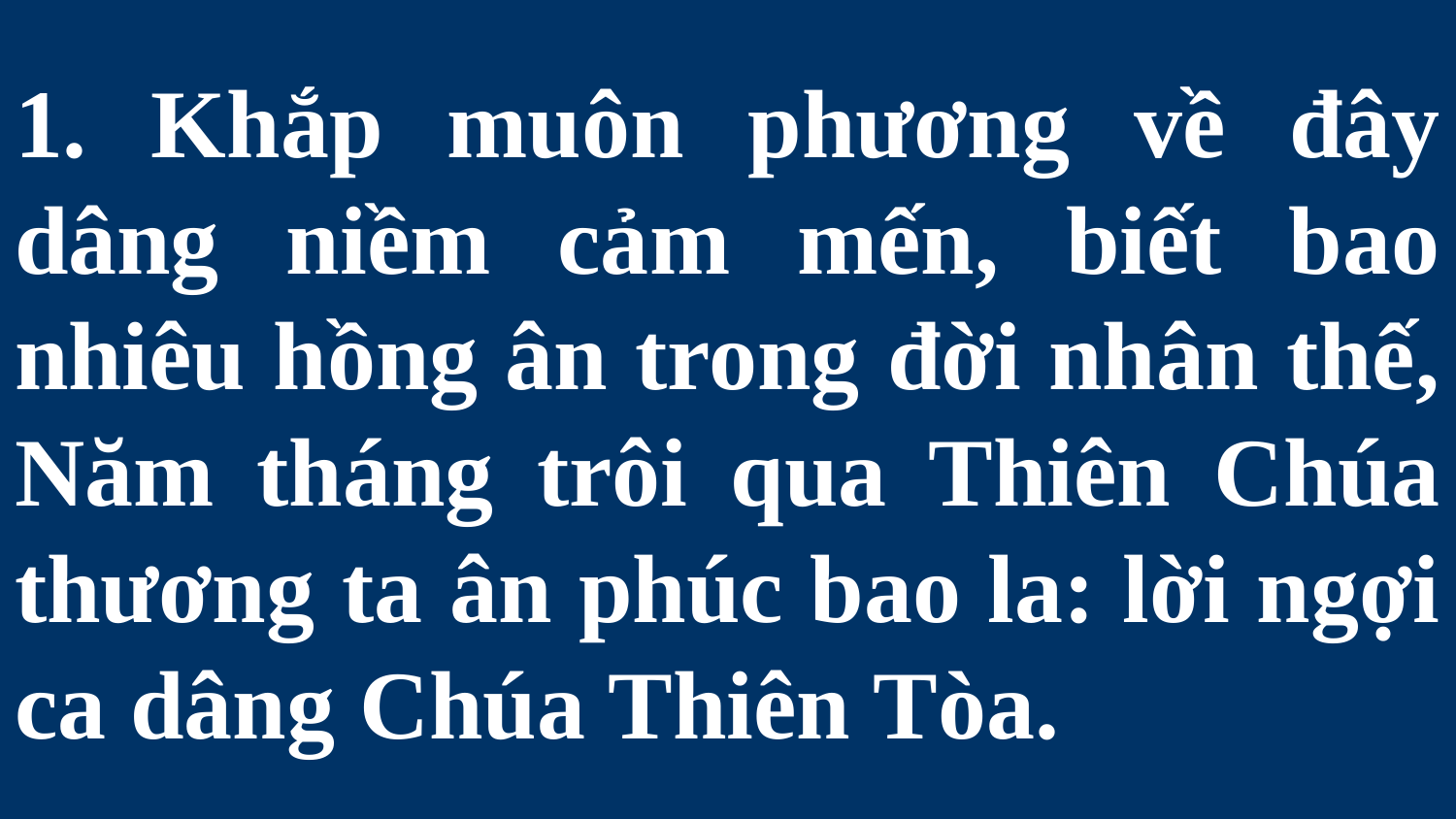

# 1. Khắp muôn phương về đây dâng niềm cảm mến, biết bao nhiêu hồng ân trong đời nhân thế, Năm tháng trôi qua Thiên Chúa thương ta ân phúc bao la: lời ngợi ca dâng Chúa Thiên Tòa.